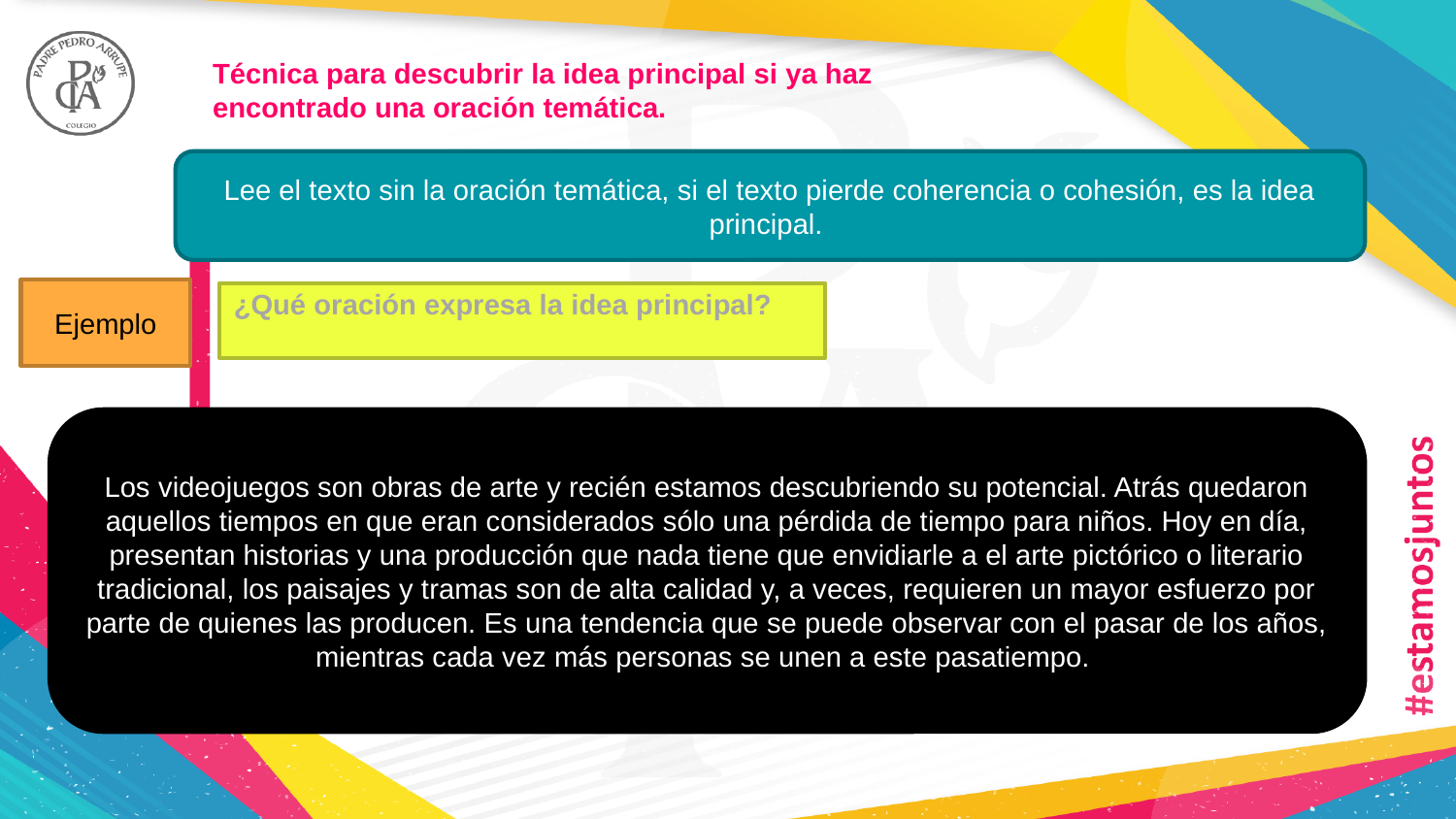

Técnica para descubrir la idea principal si ya haz encontrado una oración temática.
Lee el texto sin la oración temática, si el texto pierde coherencia o cohesión, es la idea principal.
Ejemplo
¿Qué oración expresa la idea principal?

Los videojuegos son obras de arte y recién estamos descubriendo su potencial. Atrás quedaron aquellos tiempos en que eran considerados sólo una pérdida de tiempo para niños. Hoy en día, presentan historias y una producción que nada tiene que envidiarle a el arte pictórico o literario tradicional, los paisajes y tramas son de alta calidad y, a veces, requieren un mayor esfuerzo por parte de quienes las producen. Es una tendencia que se puede observar con el pasar de los años, mientras cada vez más personas se unen a este pasatiempo.